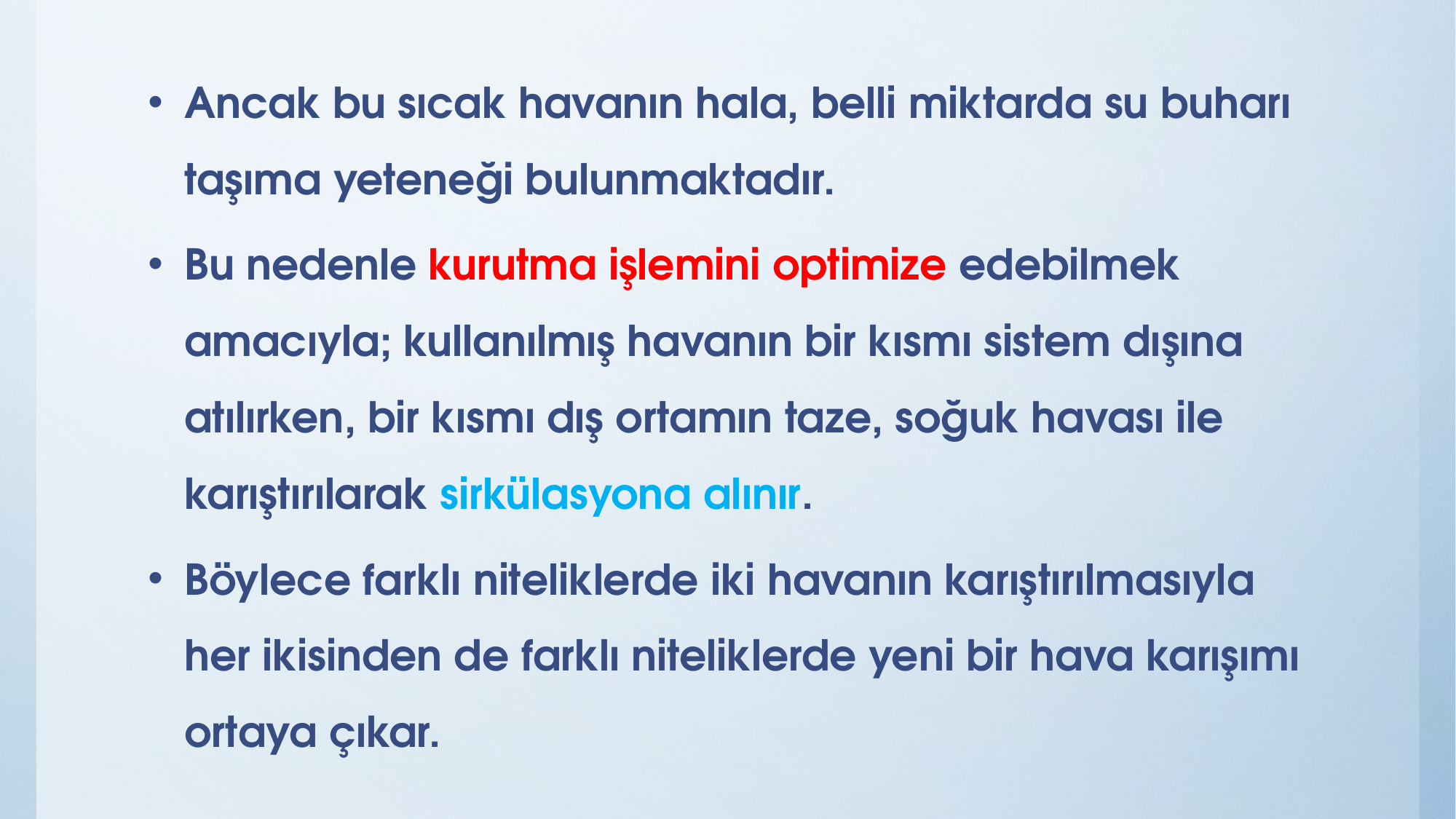

Ancak bu sıcak havanın hala, belli miktarda su buharı taşıma yeteneği bulunmaktadır.
Bu nedenle kurutma işlemini optimize edebilmek amacıyla; kullanılmış havanın bir kısmı sistem dışına atılırken, bir kısmı dış ortamın taze, soğuk havası ile karıştırılarak sirkülasyona alınır.
Böylece farklı niteliklerde iki havanın karıştırılmasıyla her ikisinden de farklı niteliklerde yeni bir hava karışımı ortaya çıkar.